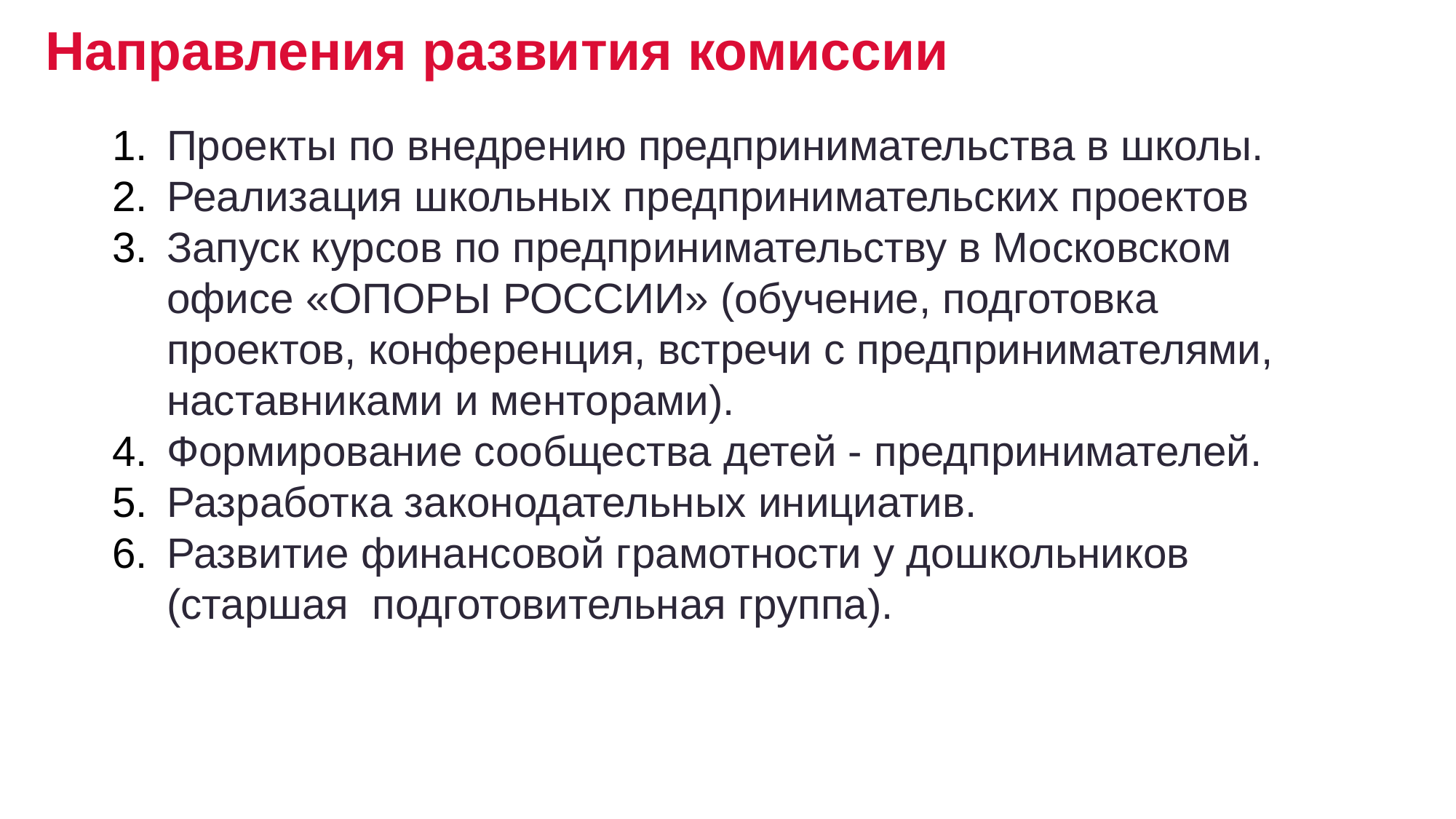

Направления развития комиссии
Проекты по внедрению предпринимательства в школы.
Реализация школьных предпринимательских проектов
Запуск курсов по предпринимательству в Московском офисе «ОПОРЫ РОССИИ» (обучение, подготовка проектов, конференция, встречи с предпринимателями, наставниками и менторами).
Формирование сообщества детей - предпринимателей.
Разработка законодательных инициатив.
Развитие финансовой грамотности у дошкольников (старшая  подготовительная группа).